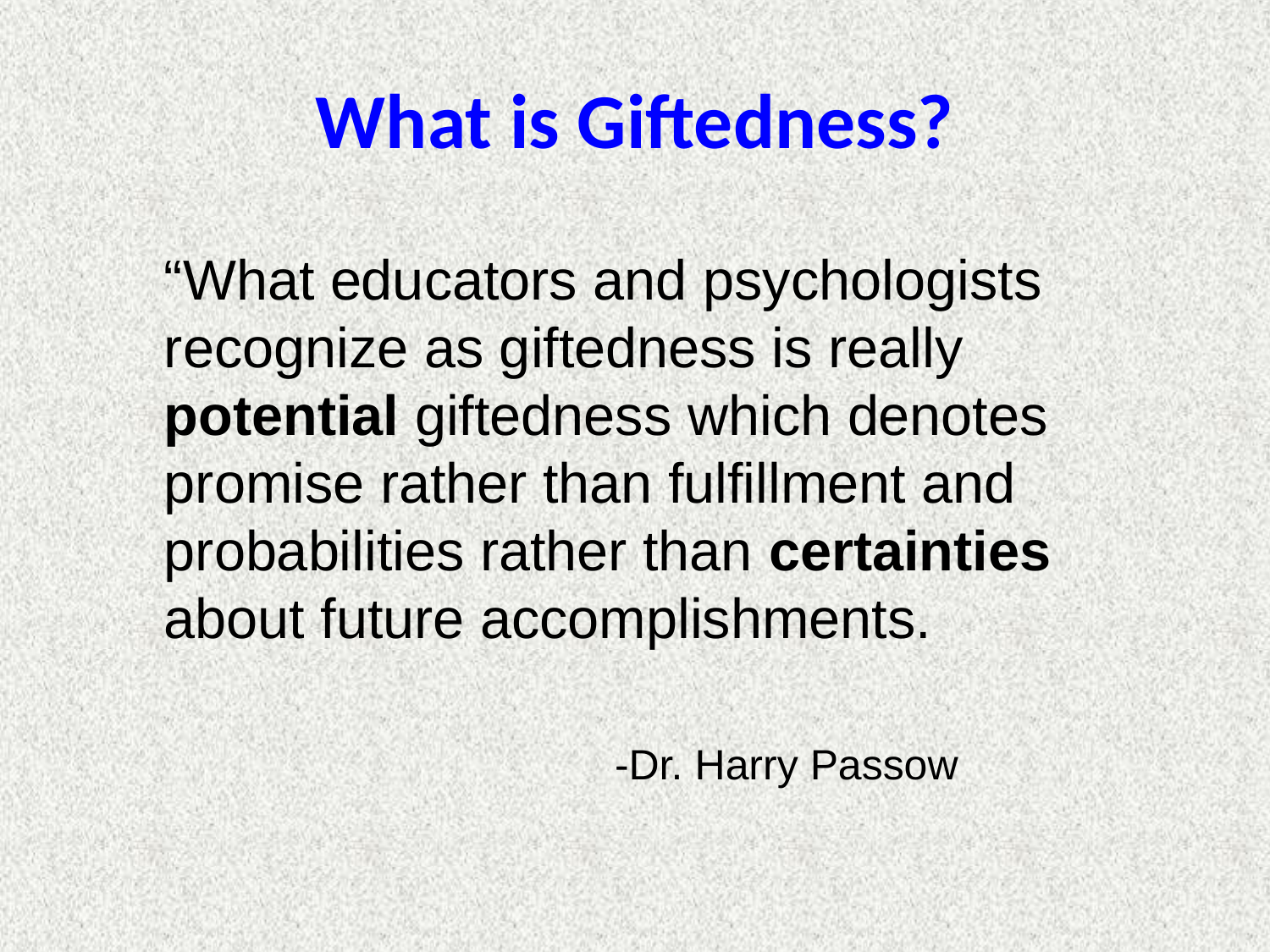

# What is Giftedness?
“What educators and psychologists recognize as giftedness is really potential giftedness which denotes promise rather than fulfillment and probabilities rather than certainties about future accomplishments.

                                      -Dr. Harry Passow